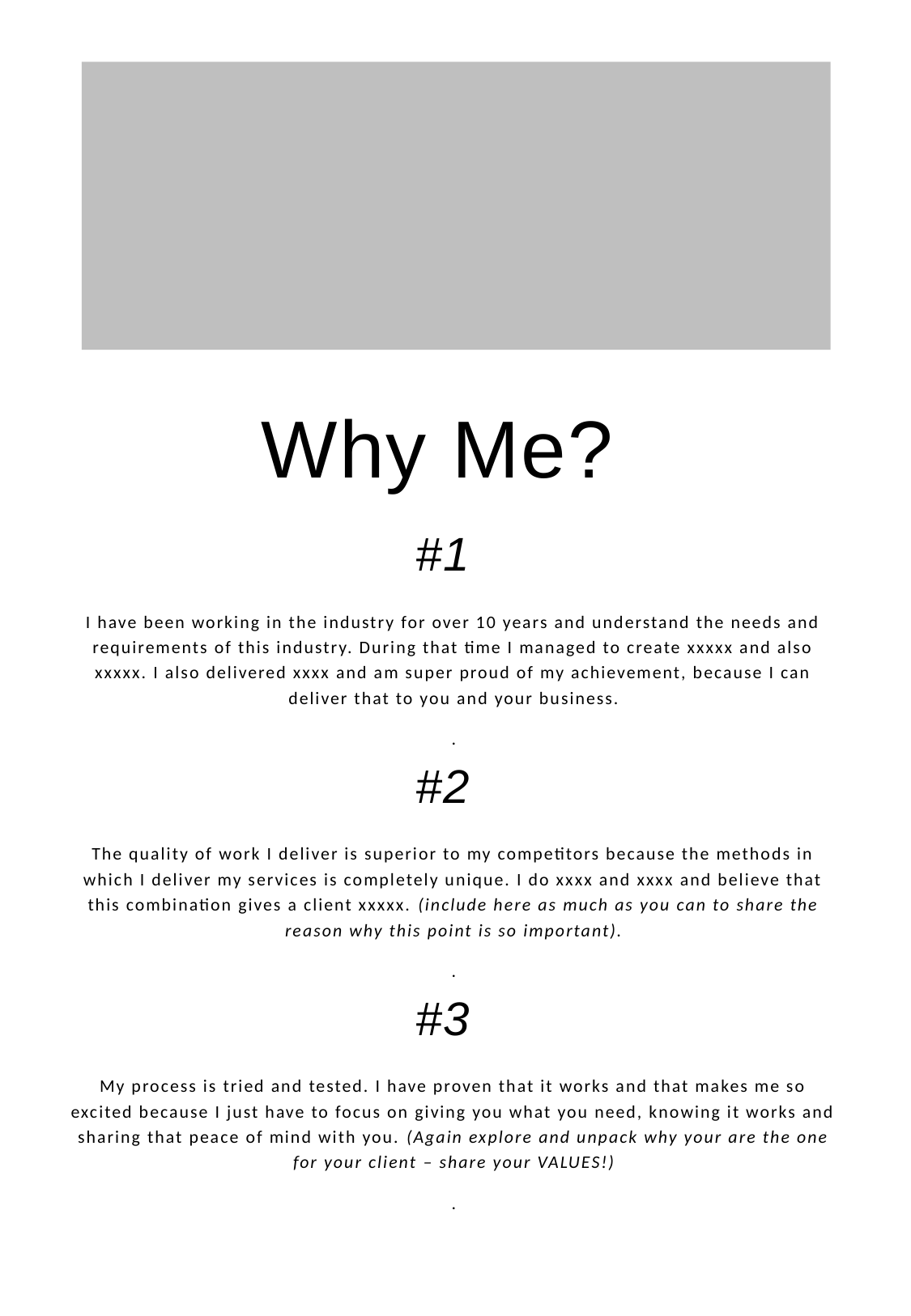

Why Me?
#1
I have been working in the industry for over 10 years and understand the needs and requirements of this industry. During that time I managed to create xxxxx and also xxxxx. I also delivered xxxx and am super proud of my achievement, because I can deliver that to you and your business.
.
#2
The quality of work I deliver is superior to my competitors because the methods in which I deliver my services is completely unique. I do xxxx and xxxx and believe that this combination gives a client xxxxx. (include here as much as you can to share the reason why this point is so important).
.
#3
My process is tried and tested. I have proven that it works and that makes me so excited because I just have to focus on giving you what you need, knowing it works and sharing that peace of mind with you. (Again explore and unpack why your are the one for your client – share your VALUES!)
.